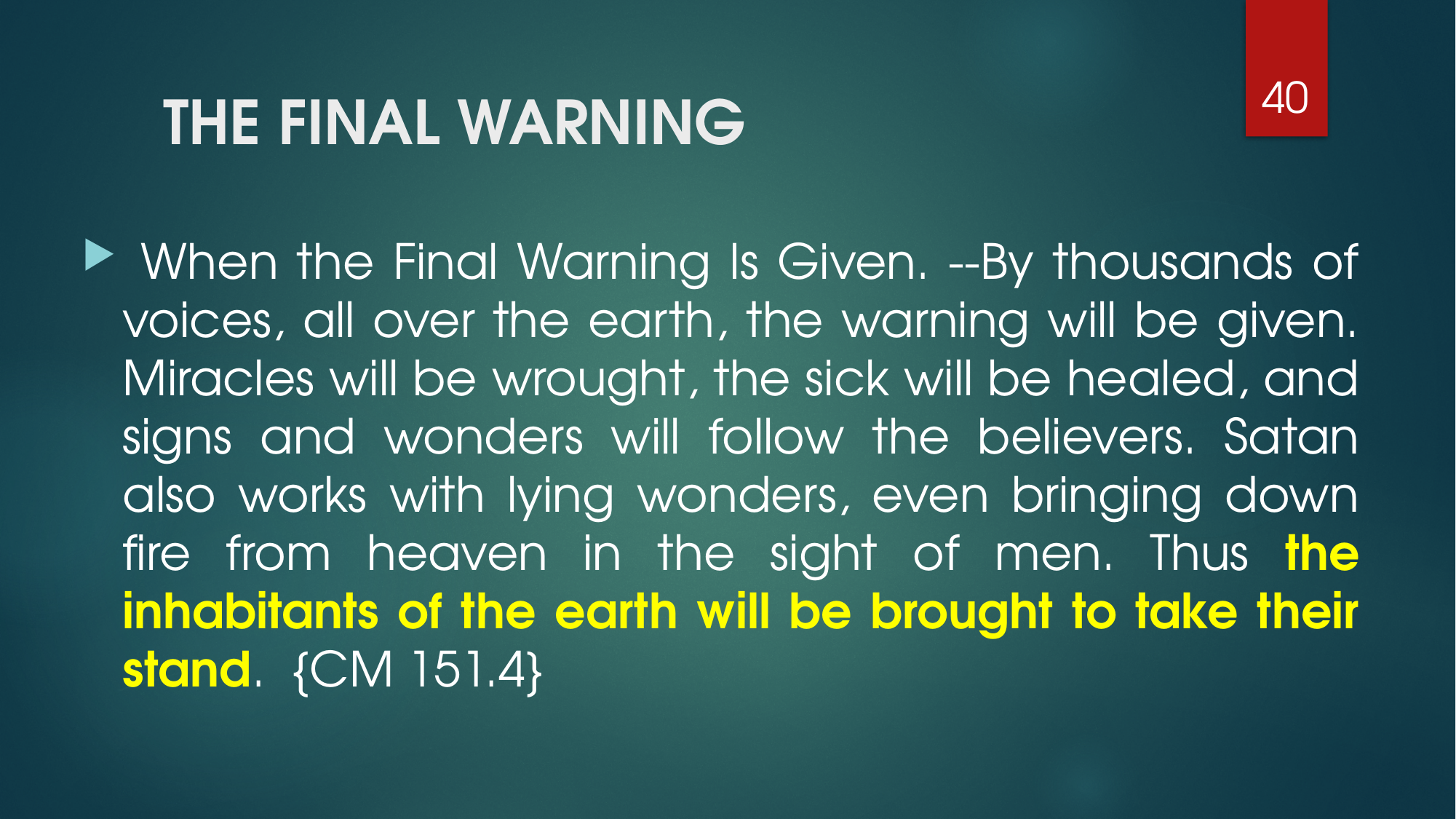

40
# THE FINAL WARNING
 When the Final Warning Is Given. --By thousands of voices, all over the earth, the warning will be given. Miracles will be wrought, the sick will be healed, and signs and wonders will follow the believers. Satan also works with lying wonders, even bringing down fire from heaven in the sight of men. Thus the inhabitants of the earth will be brought to take their stand.  {CM 151.4}